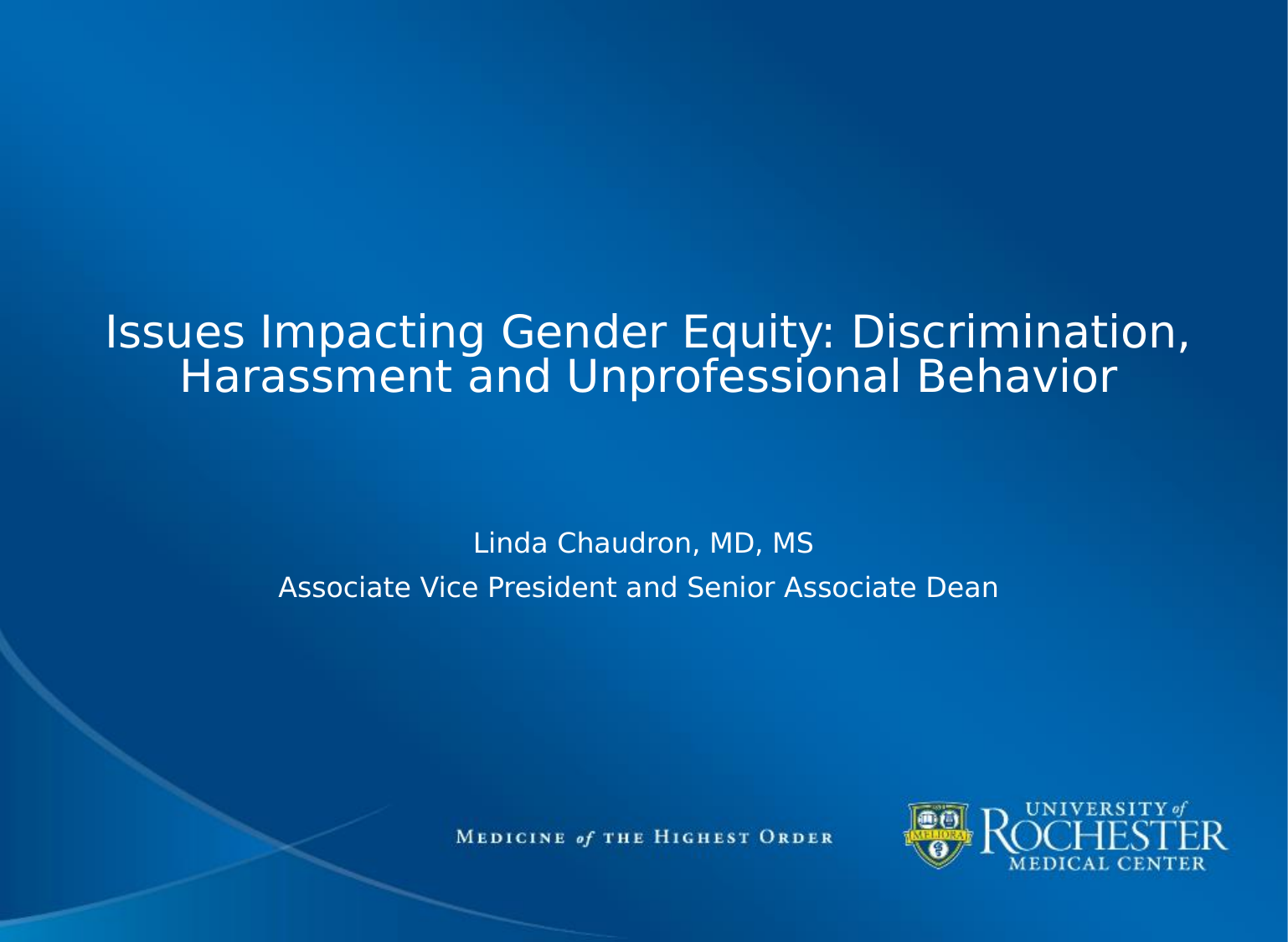

# Issues Impacting Gender Equity: Discrimination, Harassment and Unprofessional Behavior

Linda Chaudron, MD, MS
Associate Vice President and Senior Associate Dean